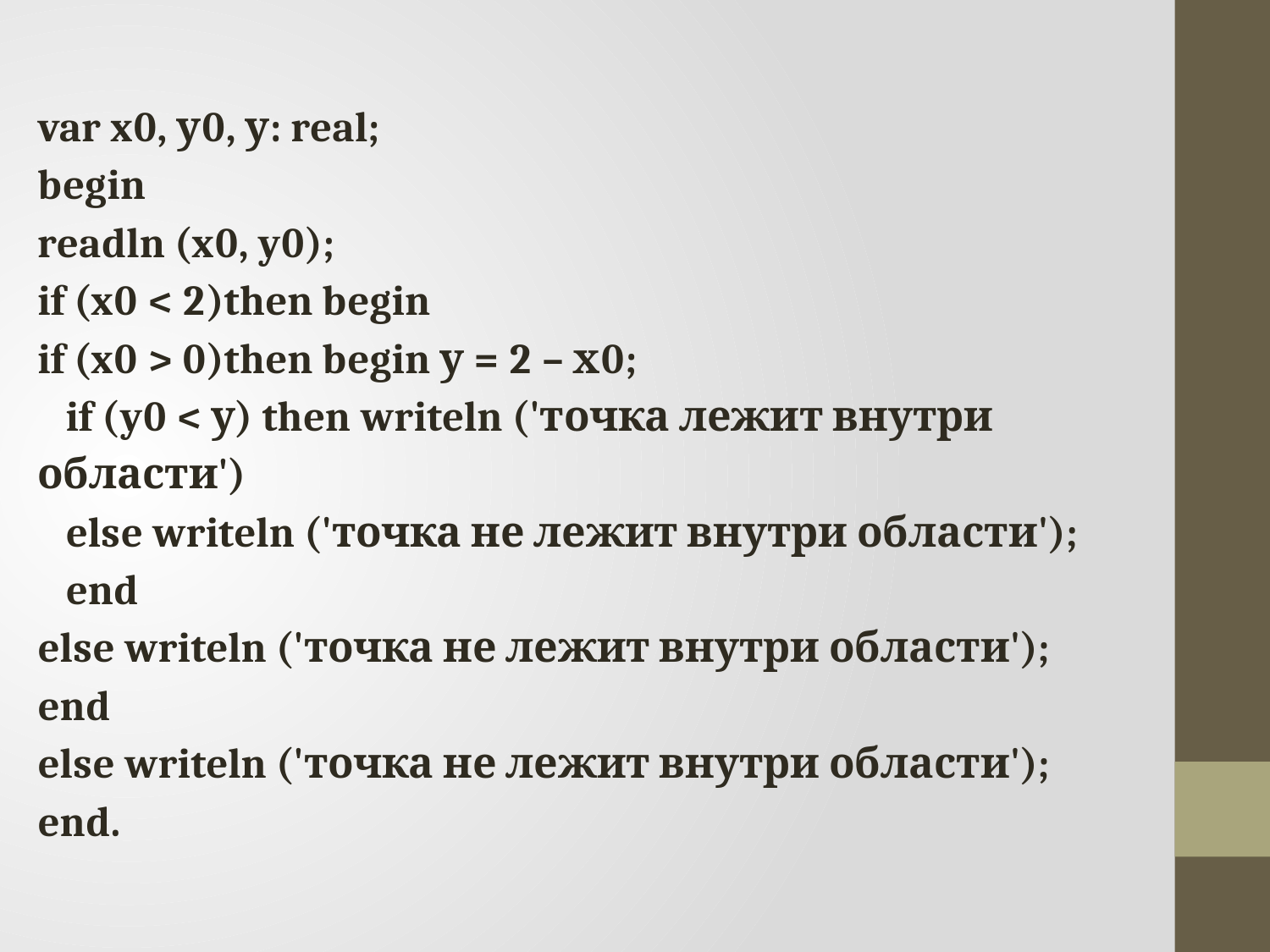

var x0, у0, у: real;
begin
readln (x0, y0);
if (x0 < 2)then begin
if (x0 > 0)then begin у = 2 – х0;
   if (y0 < у) then writeln ('точка лежит внутри области')
   else writeln ('точка не лежит внутри области');
   end
else writeln ('точка не лежит внутри области');
end
else writeln ('точка не лежит внутри области');
end.